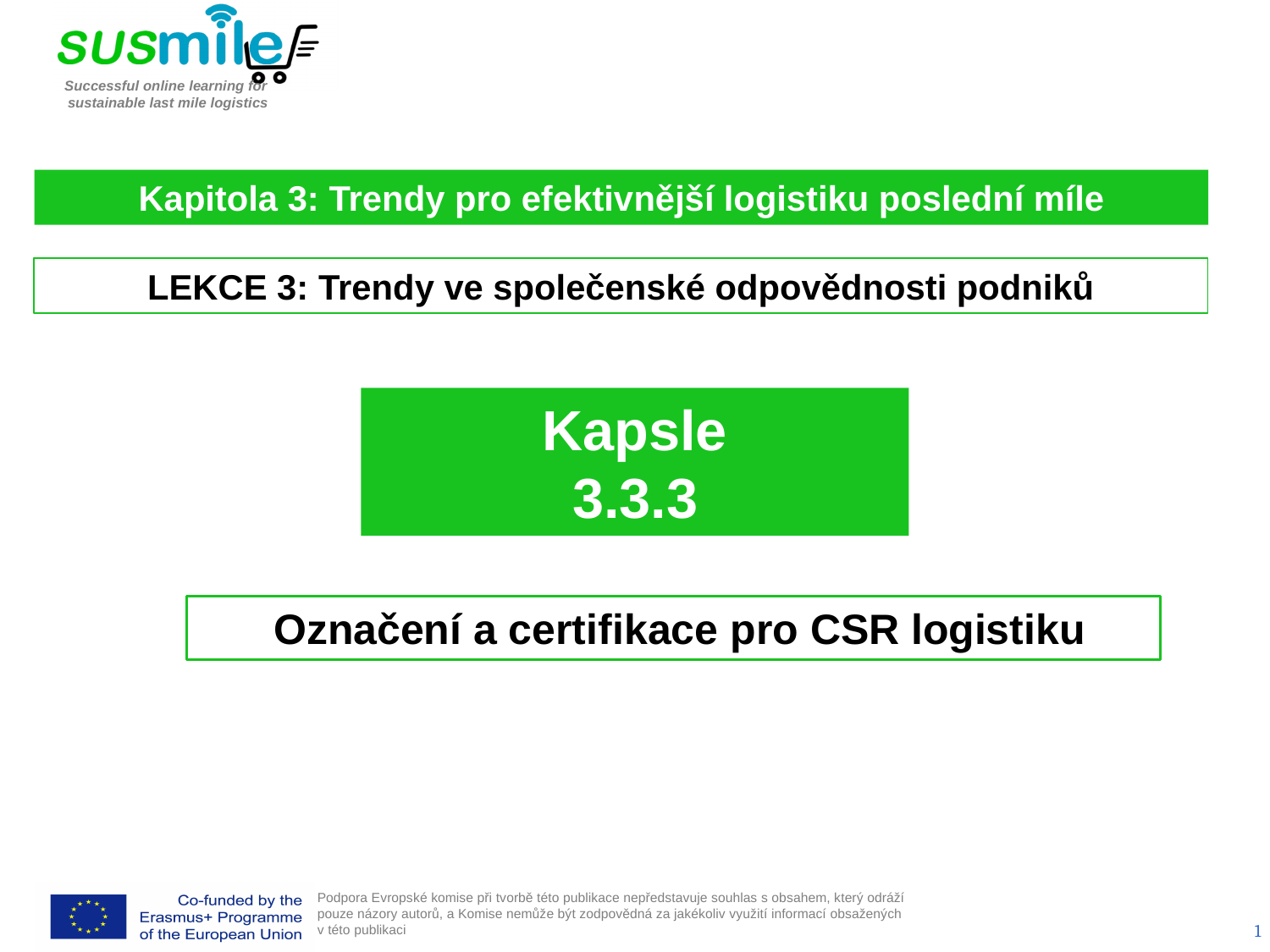

Kapitola 3: Trendy pro efektivnější logistiku poslední míle
LEKCE 3: Trendy ve společenské odpovědnosti podniků
Kapsle
3.3.3
 Označení a certifikace pro CSR logistiku
1